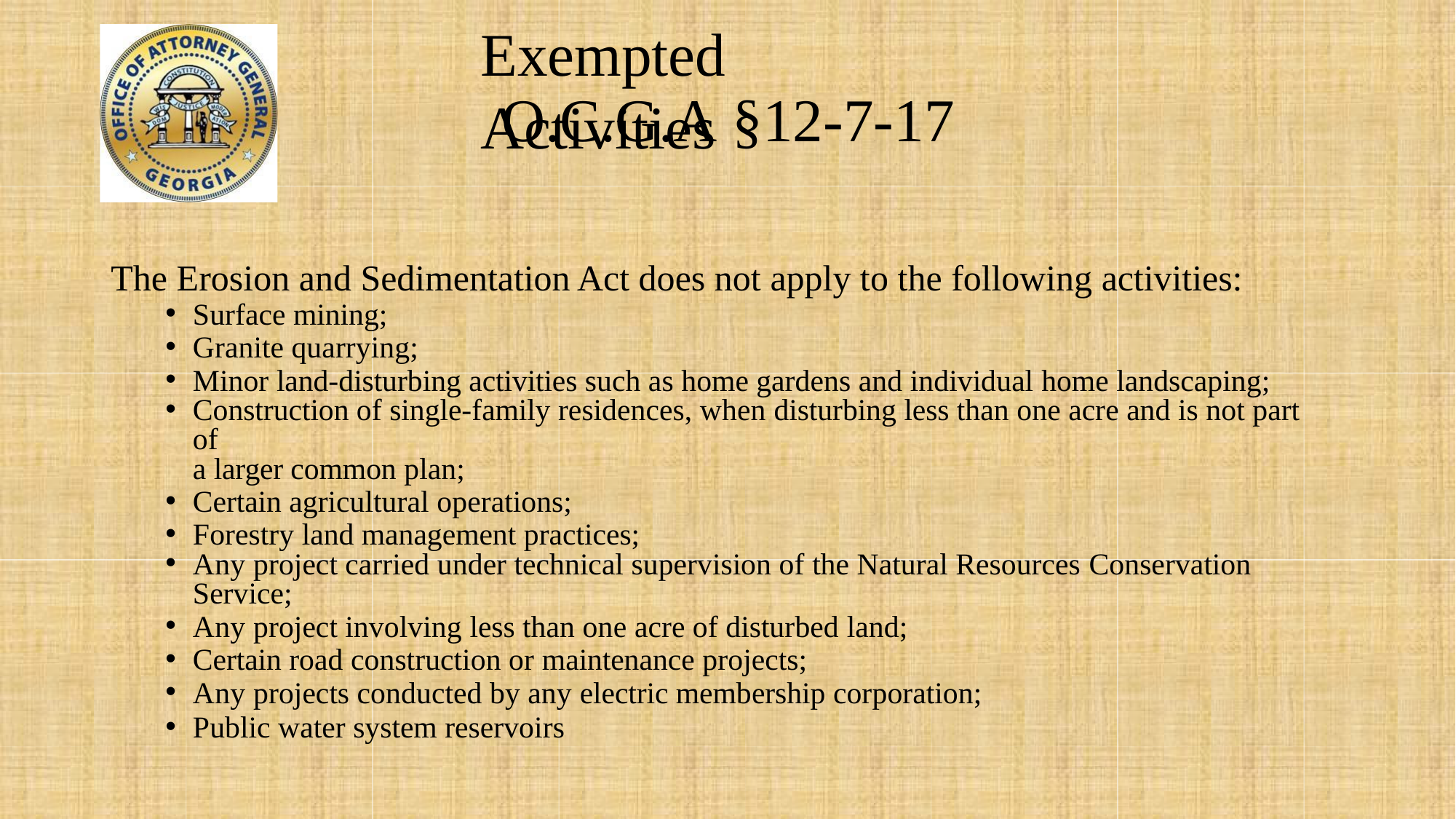

# Exempted Activities

O.C.G.A §12-7-17
The Erosion and Sedimentation Act does not apply to the following activities:
Surface mining;
Granite quarrying;
Minor land-disturbing activities such as home gardens and individual home landscaping;
Construction of single-family residences, when disturbing less than one acre and is not part of
a larger common plan;
Certain agricultural operations;
Forestry land management practices;
Any project carried under technical supervision of the Natural Resources Conservation
Service;
Any project involving less than one acre of disturbed land;
Certain road construction or maintenance projects;
Any projects conducted by any electric membership corporation;
Public water system reservoirs